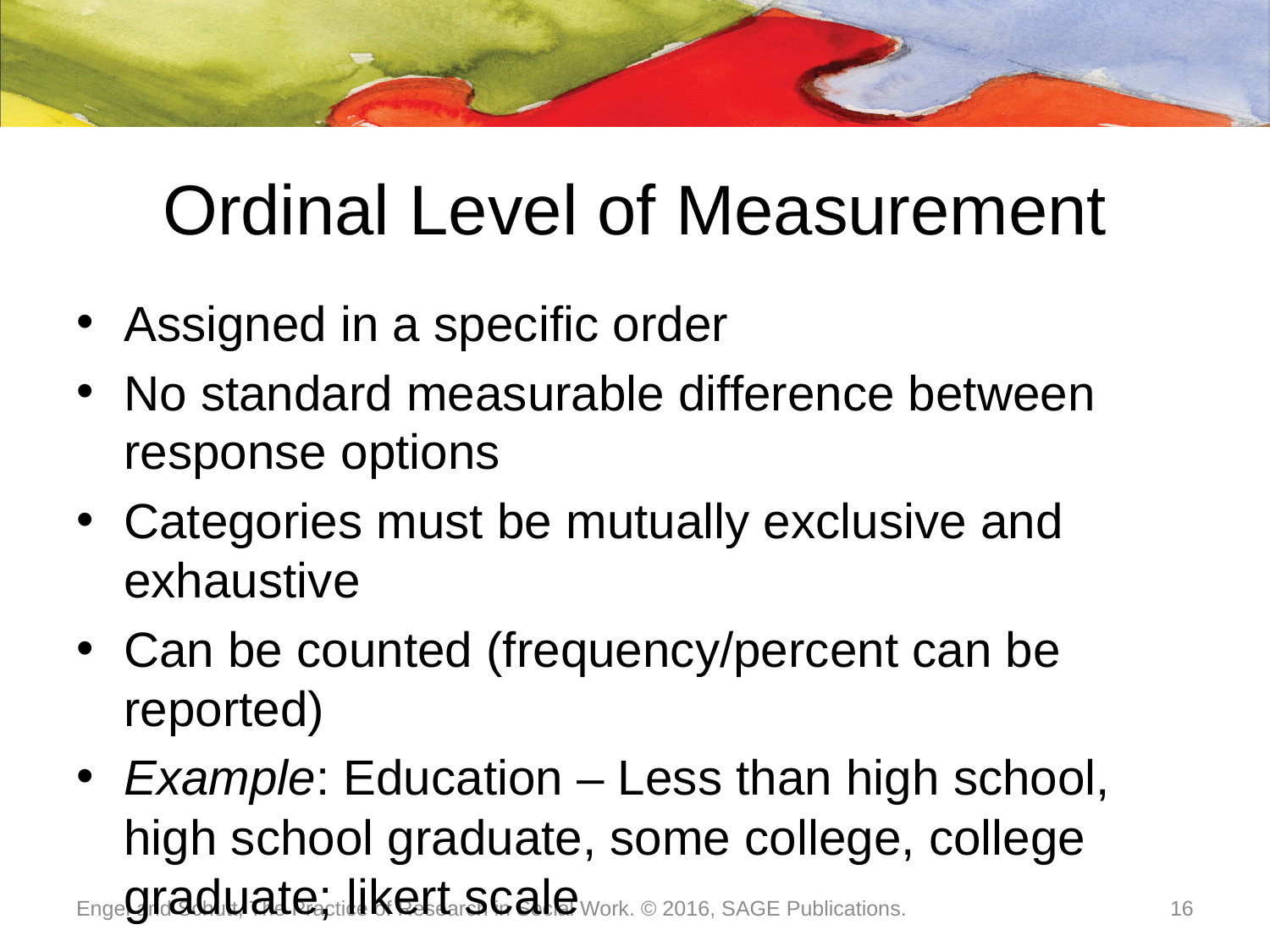

# Ordinal Level of Measurement
Assigned in a specific order
No standard measurable difference between response options
Categories must be mutually exclusive and exhaustive
Can be counted (frequency/percent can be reported)
Example: Education – Less than high school, high school graduate, some college, college graduate; likert scale
Engel and Schutt, The Practice of Research in Social Work. © 2016, SAGE Publications.
16